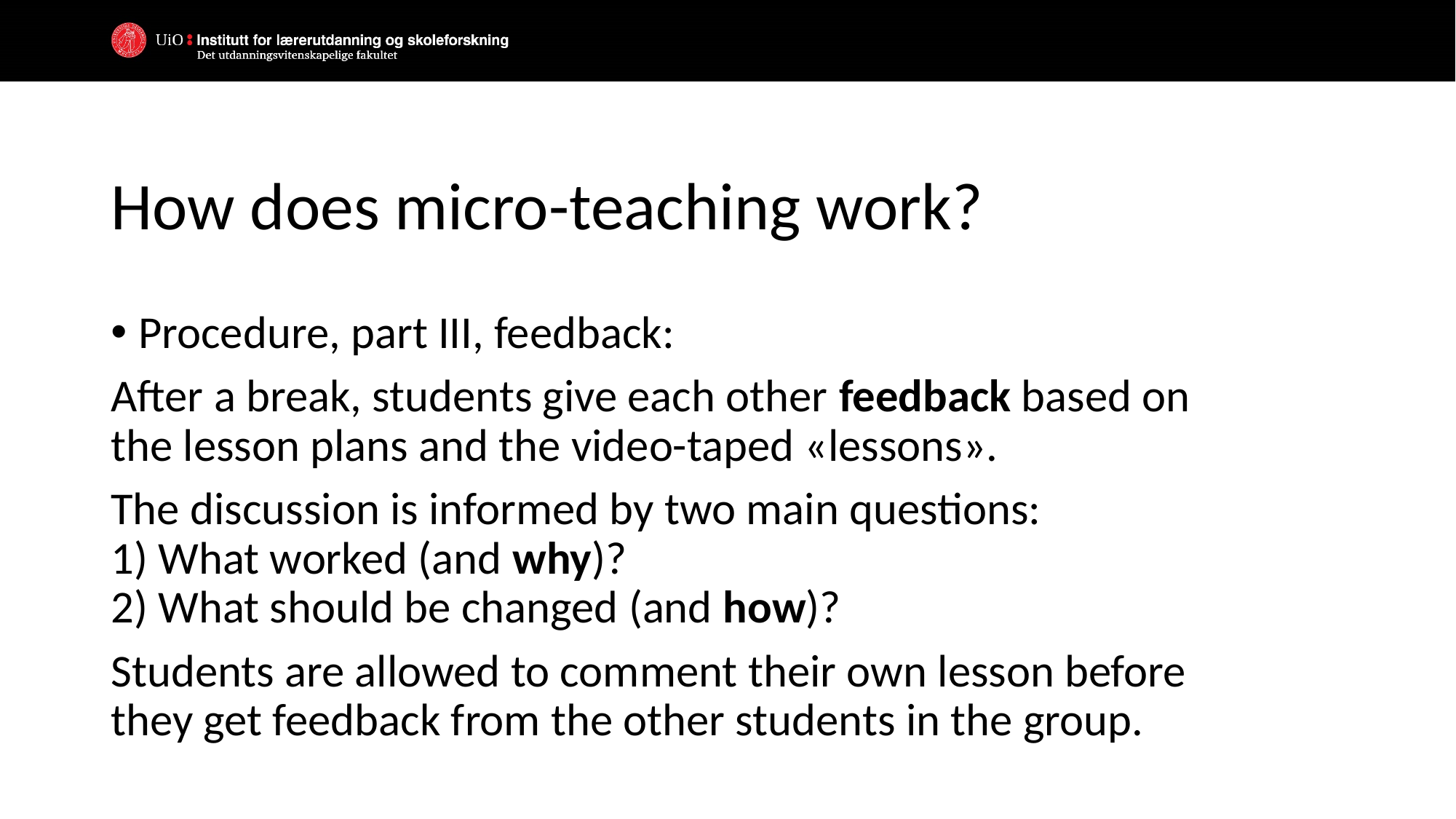

# How does micro-teaching work?
Procedure, part III, feedback:
After a break, students give each other feedback based on the lesson plans and the video-taped «lessons».
The discussion is informed by two main questions:
1) What worked (and why)?
2) What should be changed (and how)?
Students are allowed to comment their own lesson before they get feedback from the other students in the group.